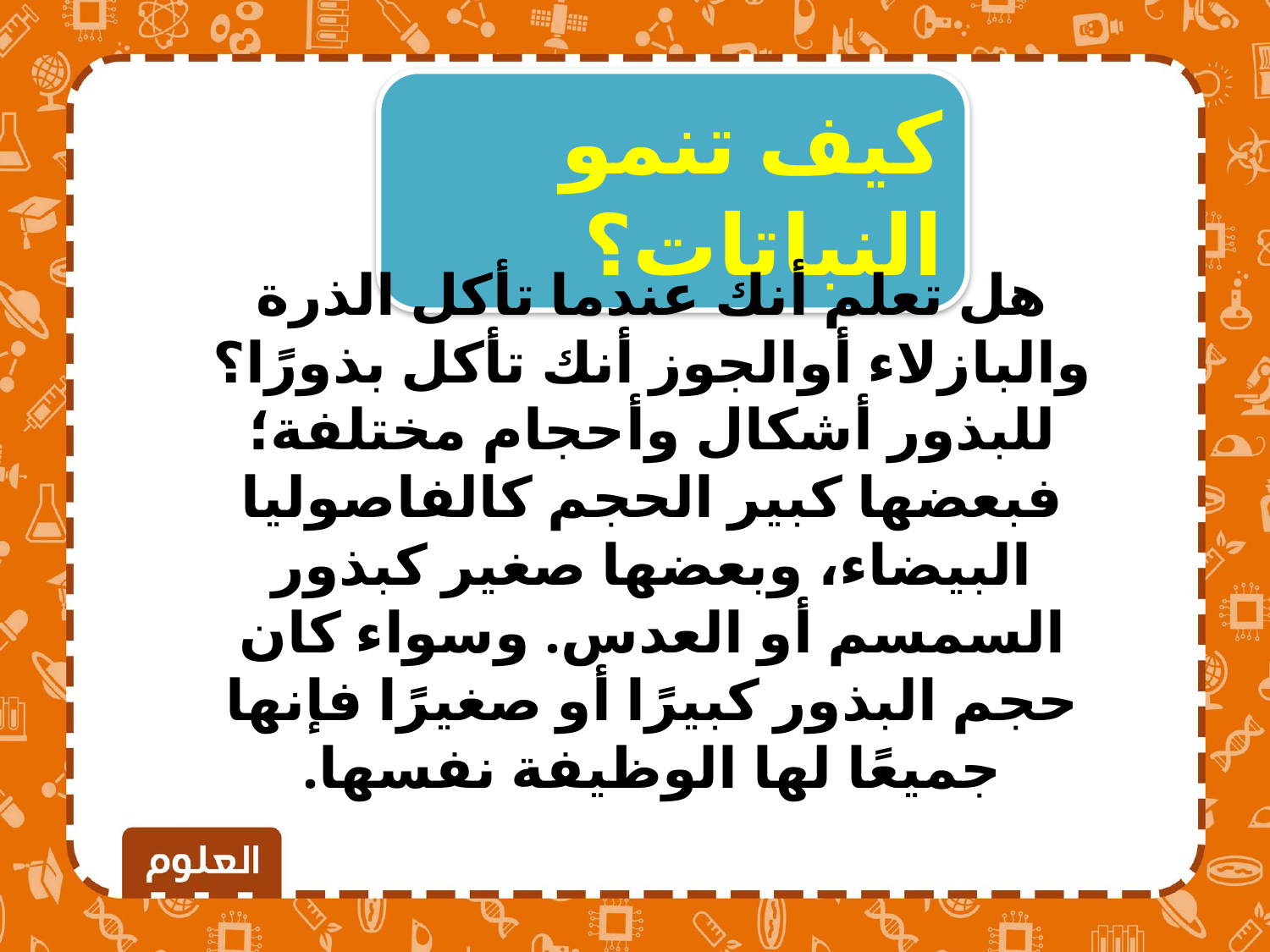

كيف تنمو النباتات؟
هل تعلم أنك عندما تأكل الذرة والبازلاء أوالجوز أنك تأكل بذورًا؟ للبذور أشكال وأحجام مختلفة؛ فبعضها كبير الحجم كالفاصوليا البيضاء، وبعضها صغير كبذور السمسم أو العدس. وسواء كان حجم البذور كبيرًا أو صغيرًا فإنها جميعًا لها الوظيفة نفسها.